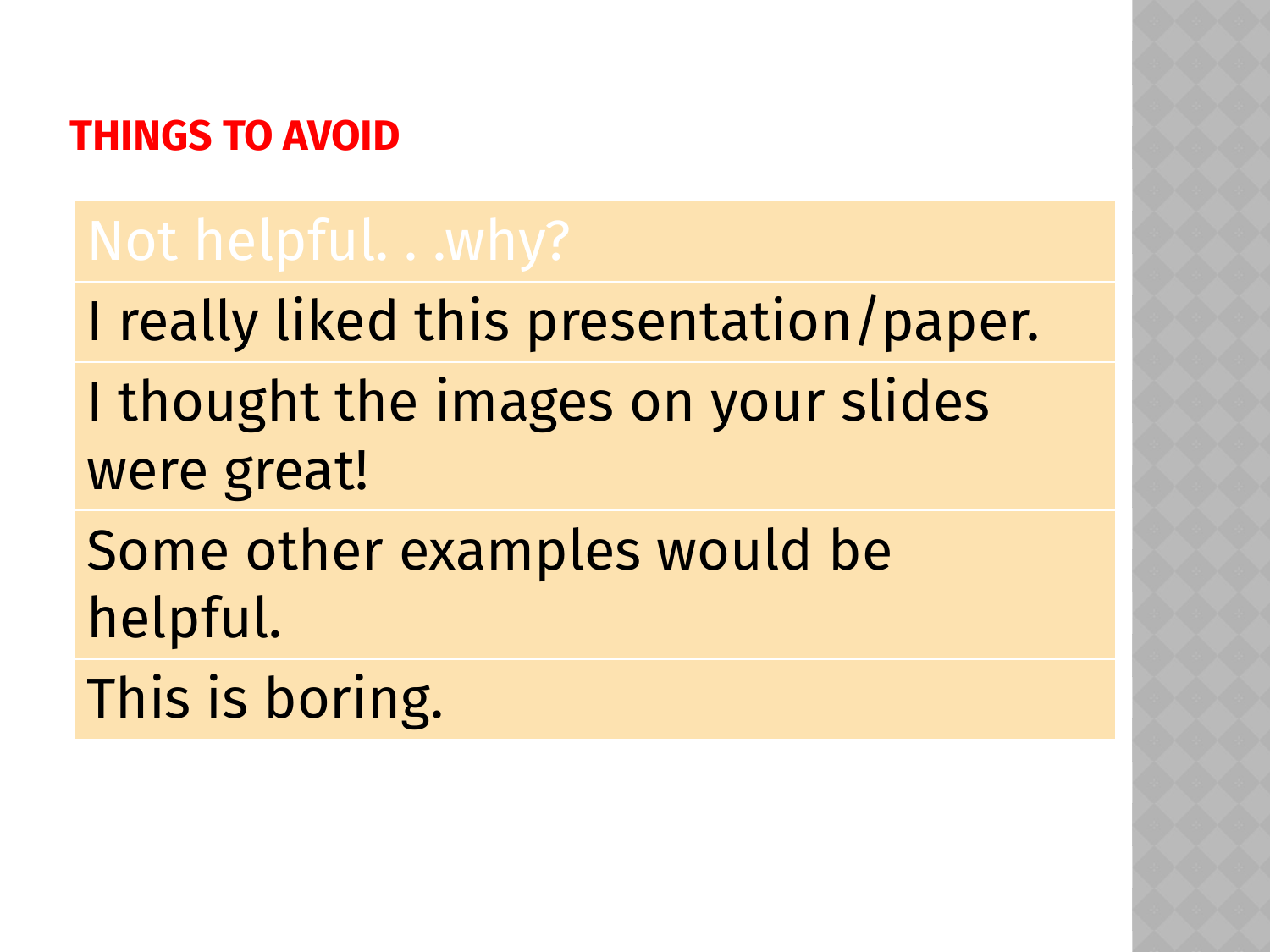

# Things to Avoid
| Not helpful. . .why? |
| --- |
| I really liked this presentation/paper. |
| I thought the images on your slides were great! |
| Some other examples would be helpful. |
| This is boring. |